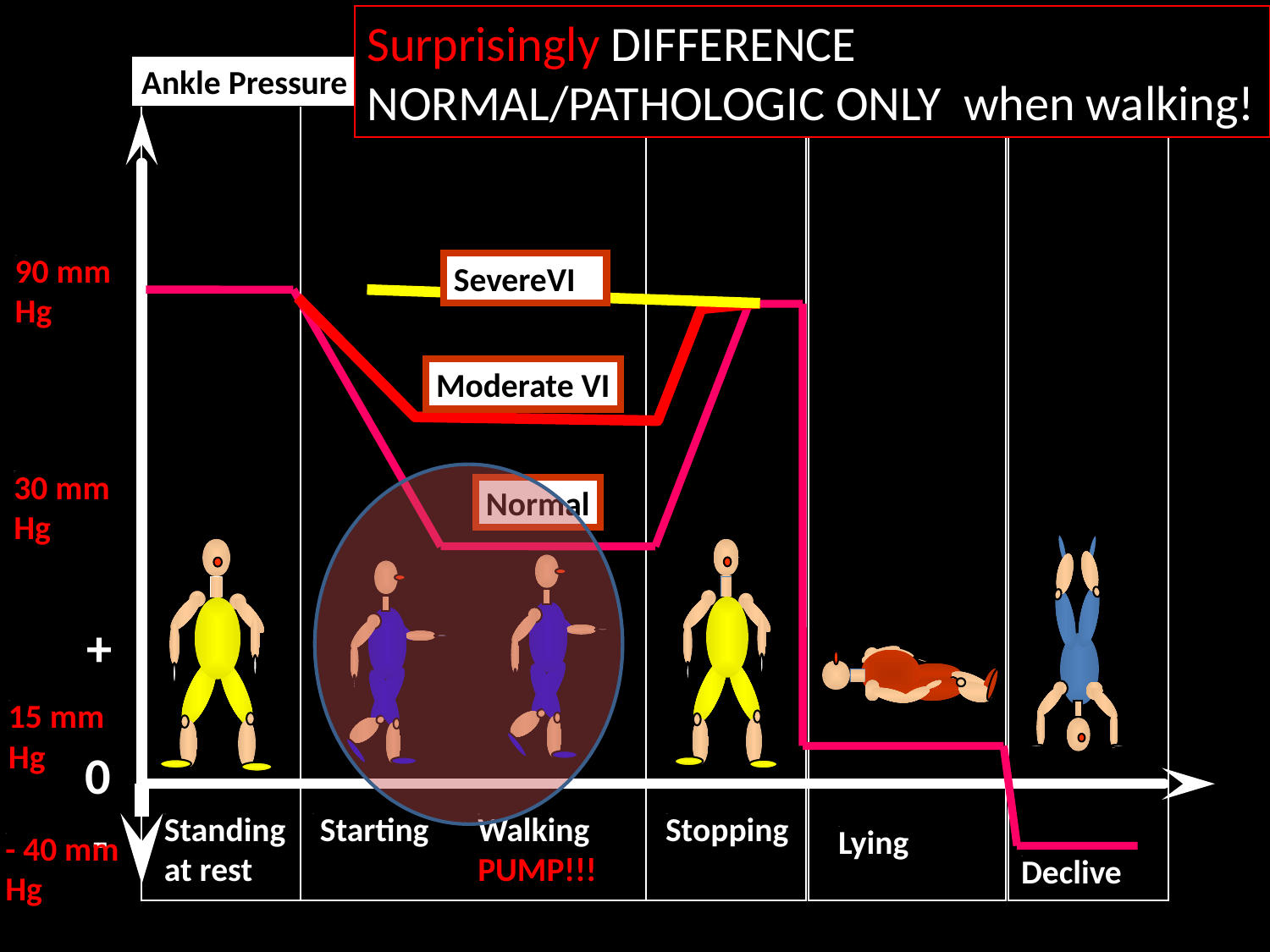

Surprisingly DIFFERENCE NORMAL/PATHOLOGIC ONLY  when walking!
Ankle Pressure

90 mm Hg
SevereVI

Moderate VI
30 mm Hg

Normal

+

15 mm Hg
0

Standing at rest
 Starting

Walking
PUMP!!!
Stopping

-
Lying
- 40 mm Hg

Declive